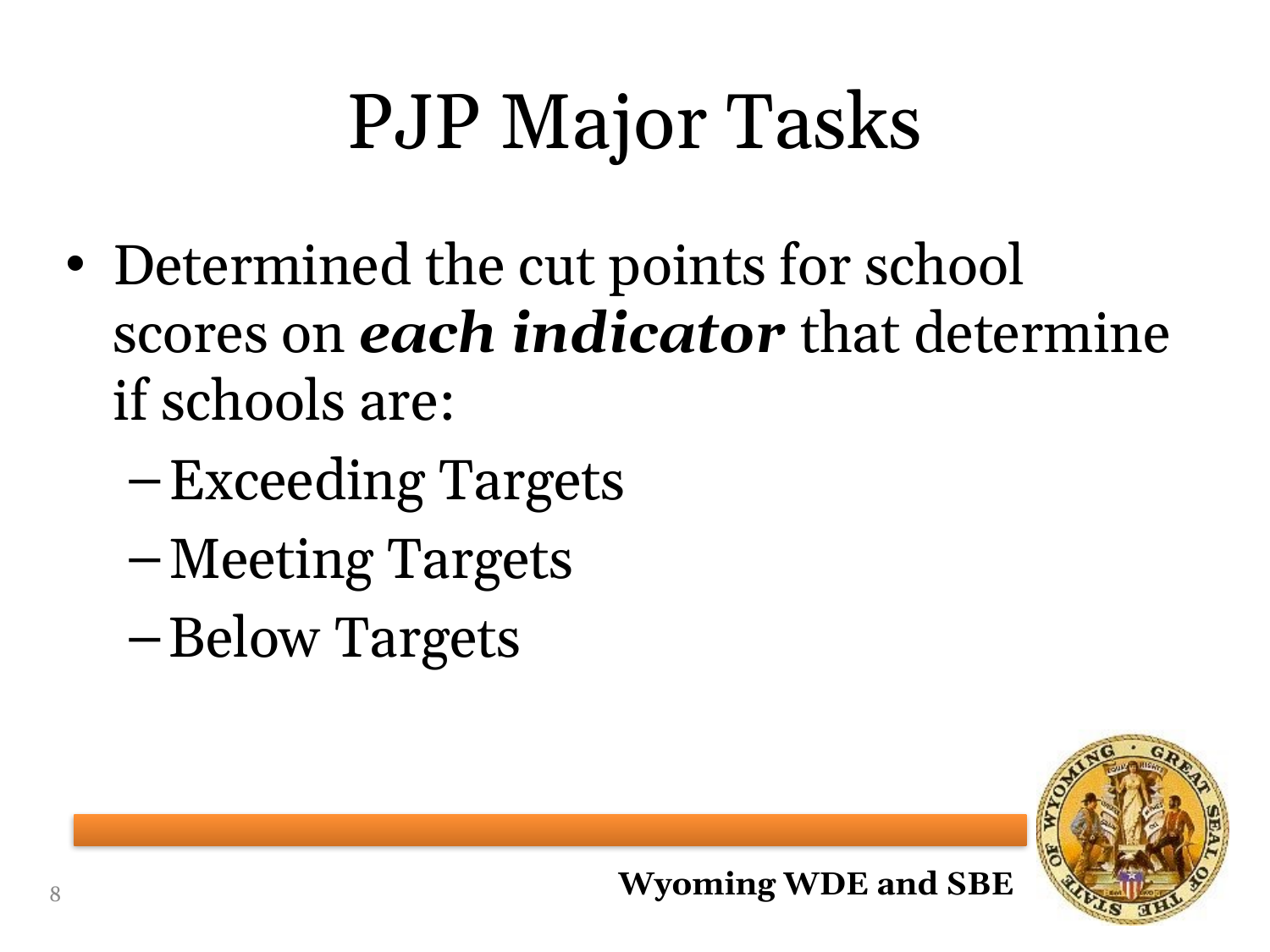

# PJP Major Tasks
Determined the cut points for school scores on each indicator that determine if schools are:
Exceeding Targets
Meeting Targets
Below Targets

8